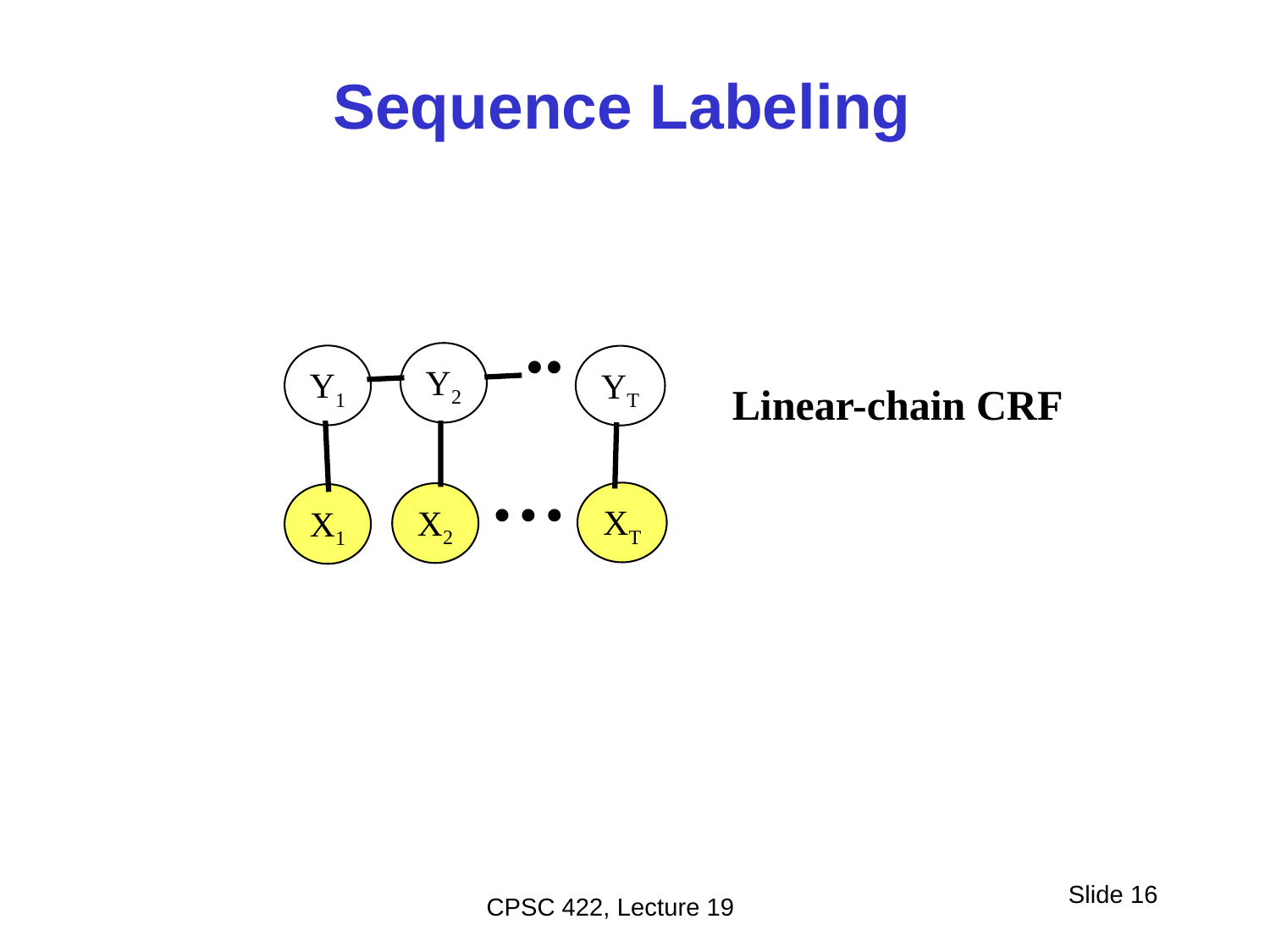

Sequence Labeling
..
Y2
YT
Y1

Linear-chain CRF

…
XT
X2
X1
Slide 16
CPSC 422, Lecture 19